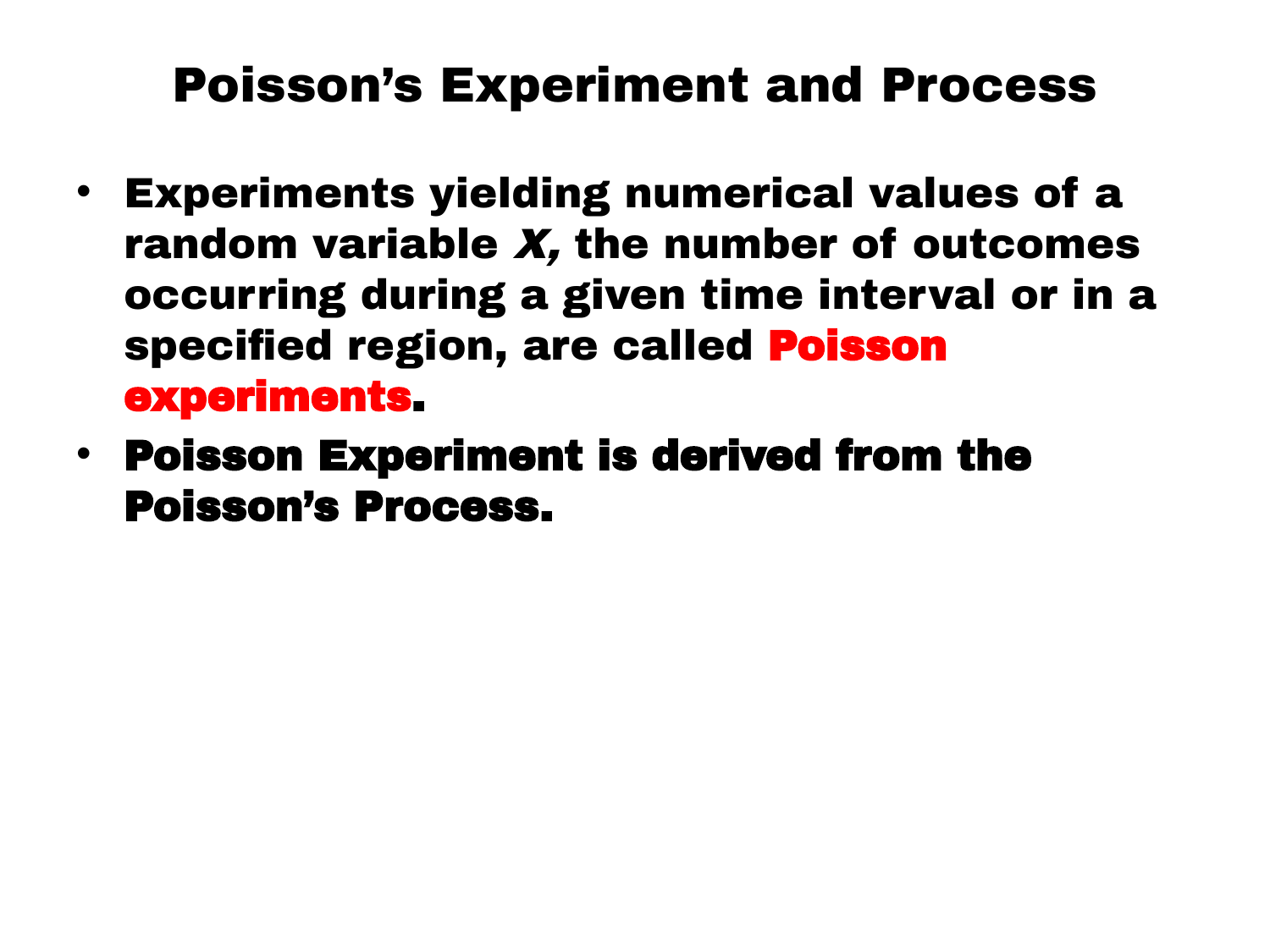

# Poisson’s Experiment and Process
Experiments yielding numerical values of a random variable X, the number of outcomes occurring during a given time interval or in a specified region, are called Poisson experiments.
Poisson Experiment is derived from the Poisson’s Process.